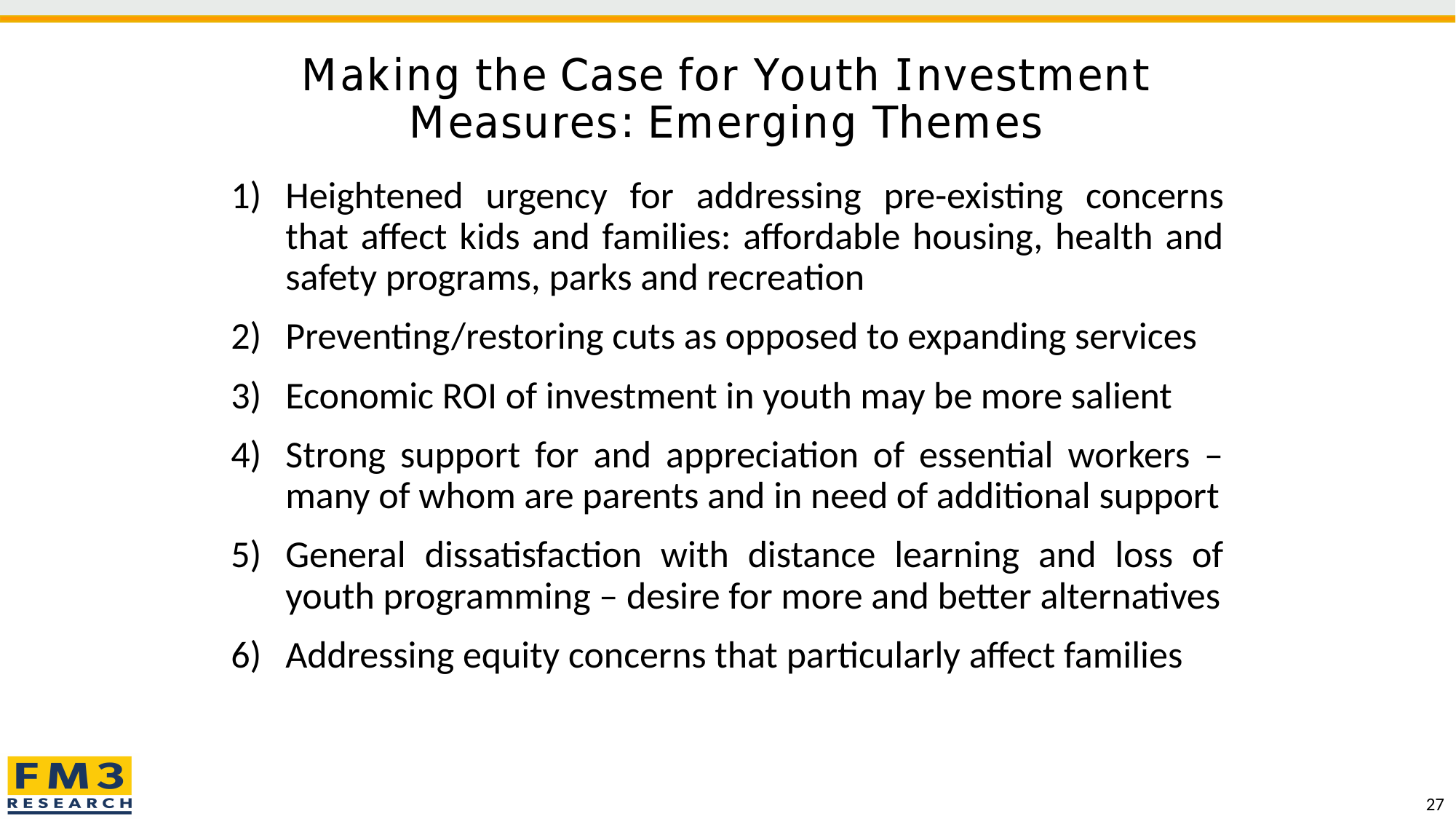

# Making the Case for Youth Investment Measures: Emerging Themes
Heightened urgency for addressing pre-existing concerns that affect kids and families: affordable housing, health and safety programs, parks and recreation
Preventing/restoring cuts as opposed to expanding services
Economic ROI of investment in youth may be more salient
Strong support for and appreciation of essential workers – many of whom are parents and in need of additional support
General dissatisfaction with distance learning and loss of youth programming – desire for more and better alternatives
Addressing equity concerns that particularly affect families